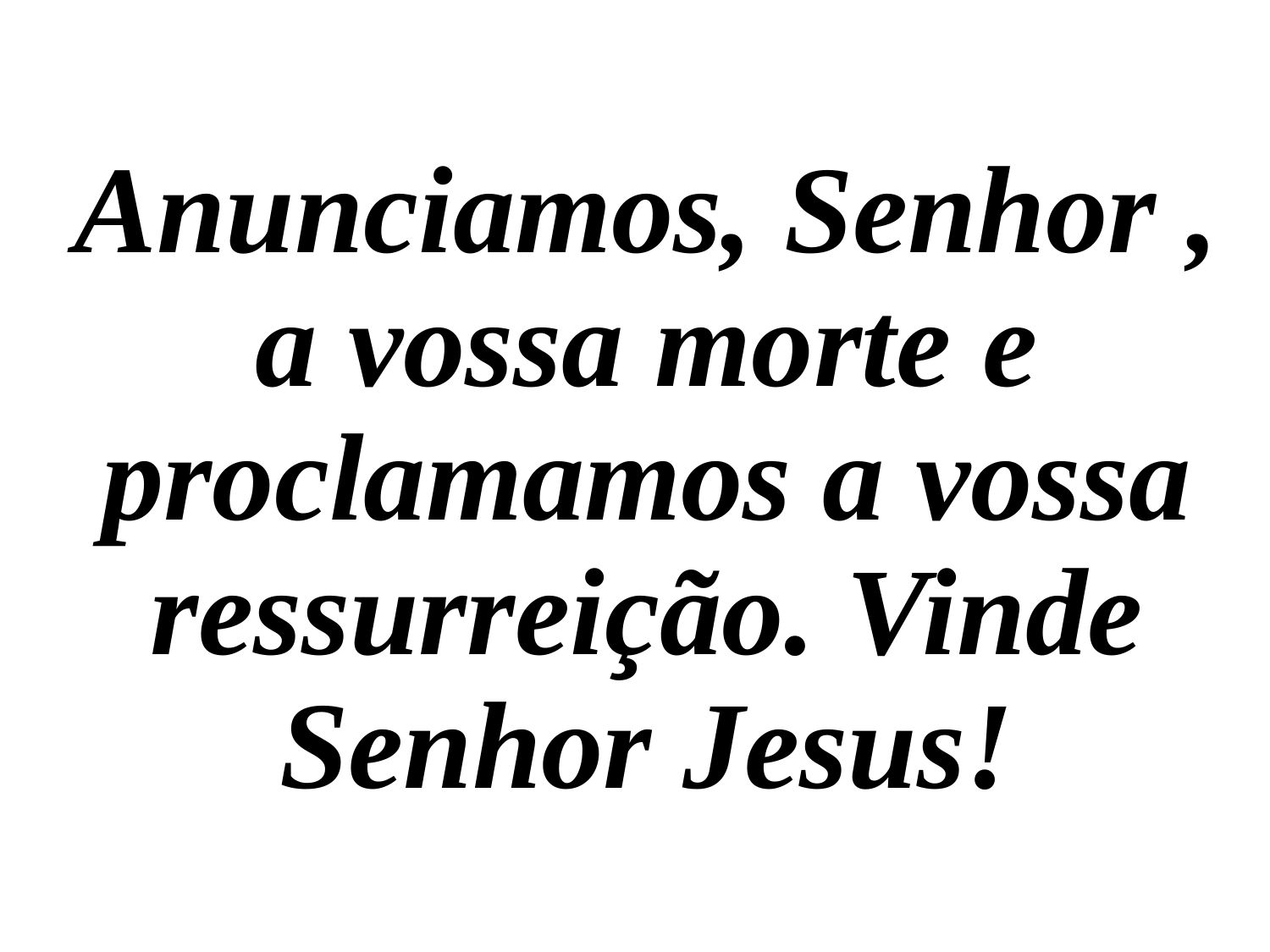

Anunciamos, Senhor , a vossa morte e proclamamos a vossa ressurreição. Vinde Senhor Jesus!